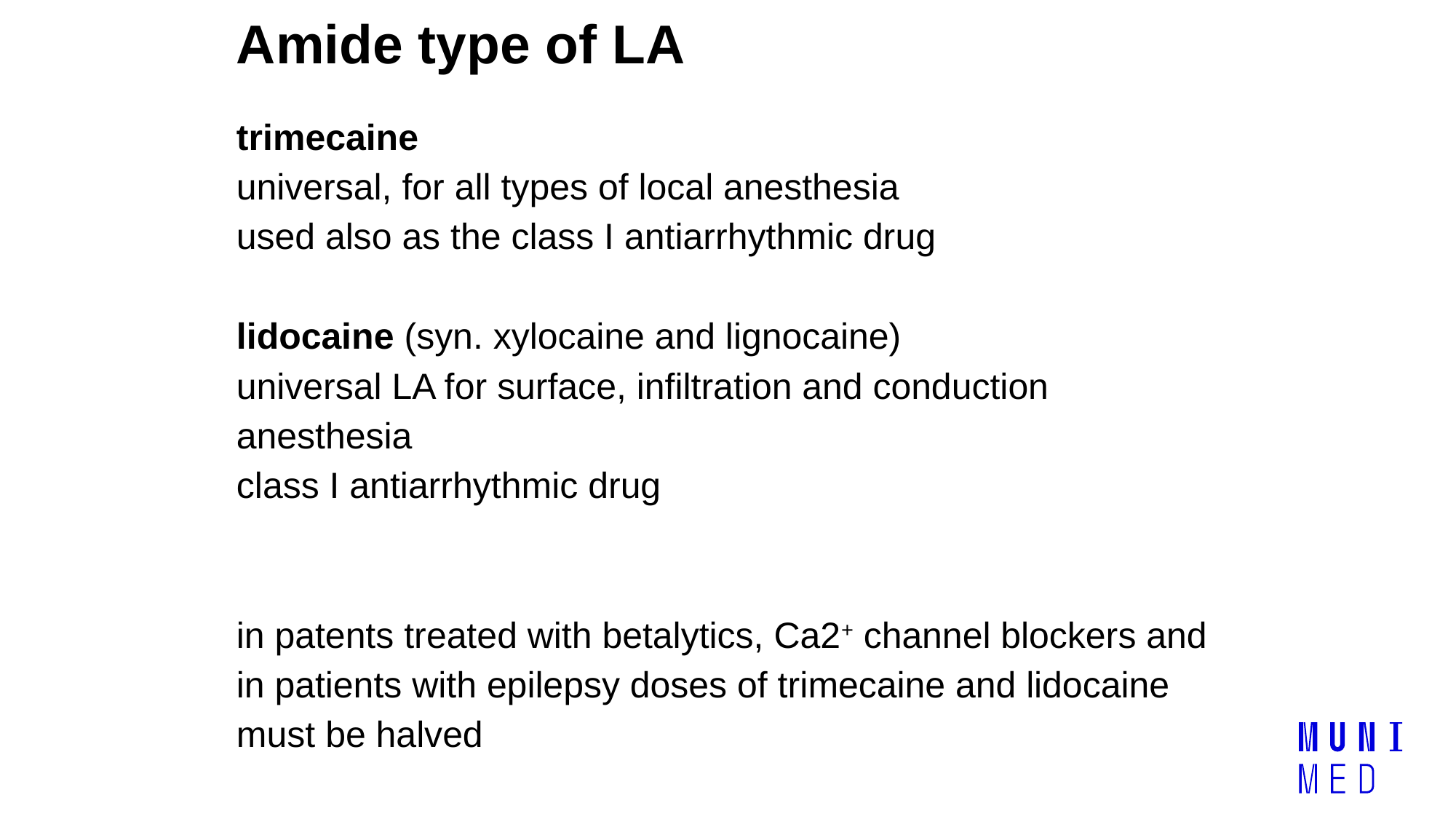

# Amide type of LA
trimecaine
universal, for all types of local anesthesia
used also as the class I antiarrhythmic drug

lidocaine (syn. xylocaine and lignocaine)
universal LA for surface, infiltration and conduction anesthesia
class I antiarrhythmic drug

in patents treated with betalytics, Ca2+ channel blockers and in patients with epilepsy doses of trimecaine and lidocaine must be halved